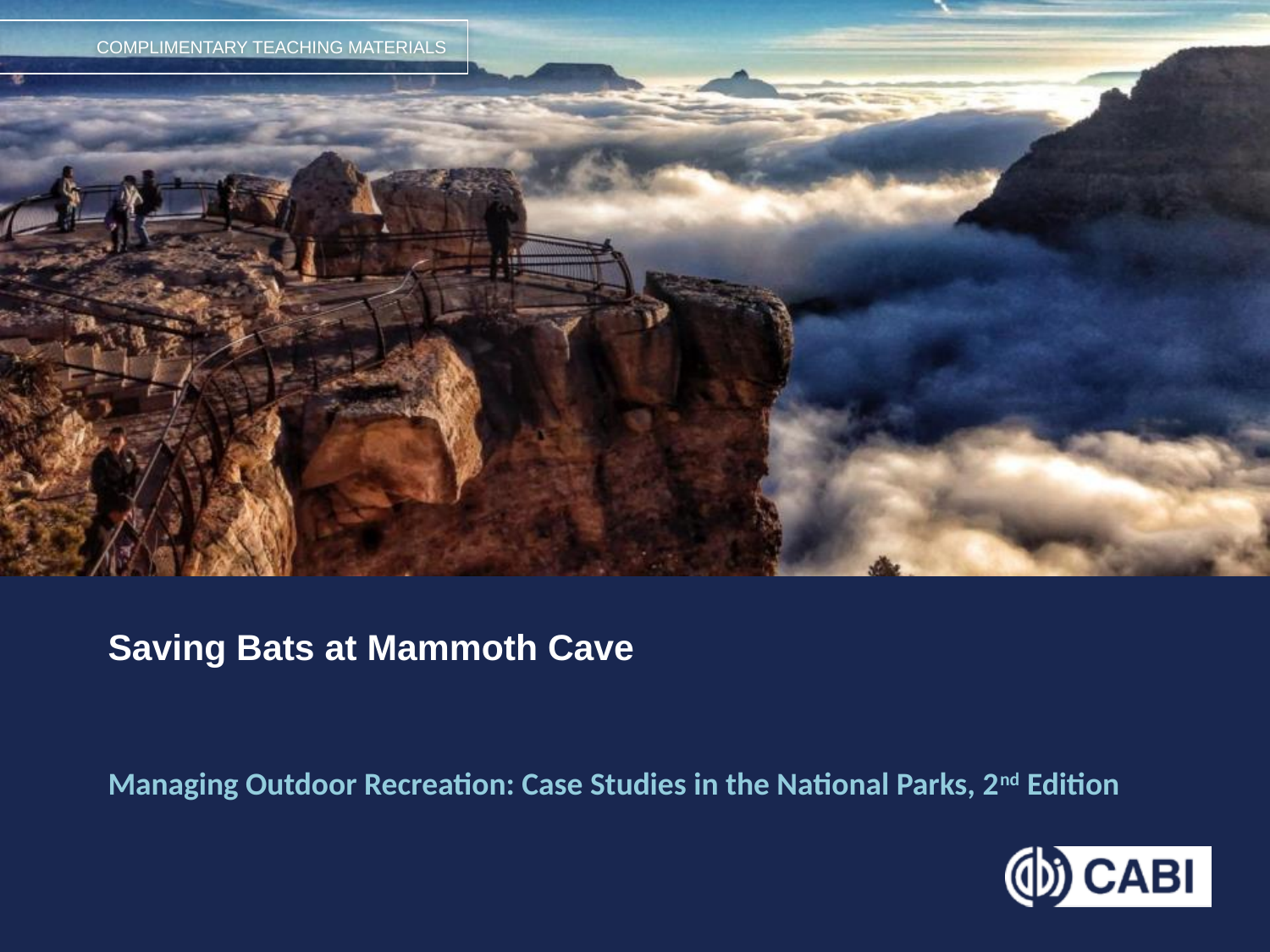

# Saving Bats at Mammoth Cave
Managing Outdoor Recreation: Case Studies in the National Parks, 2nd Edition